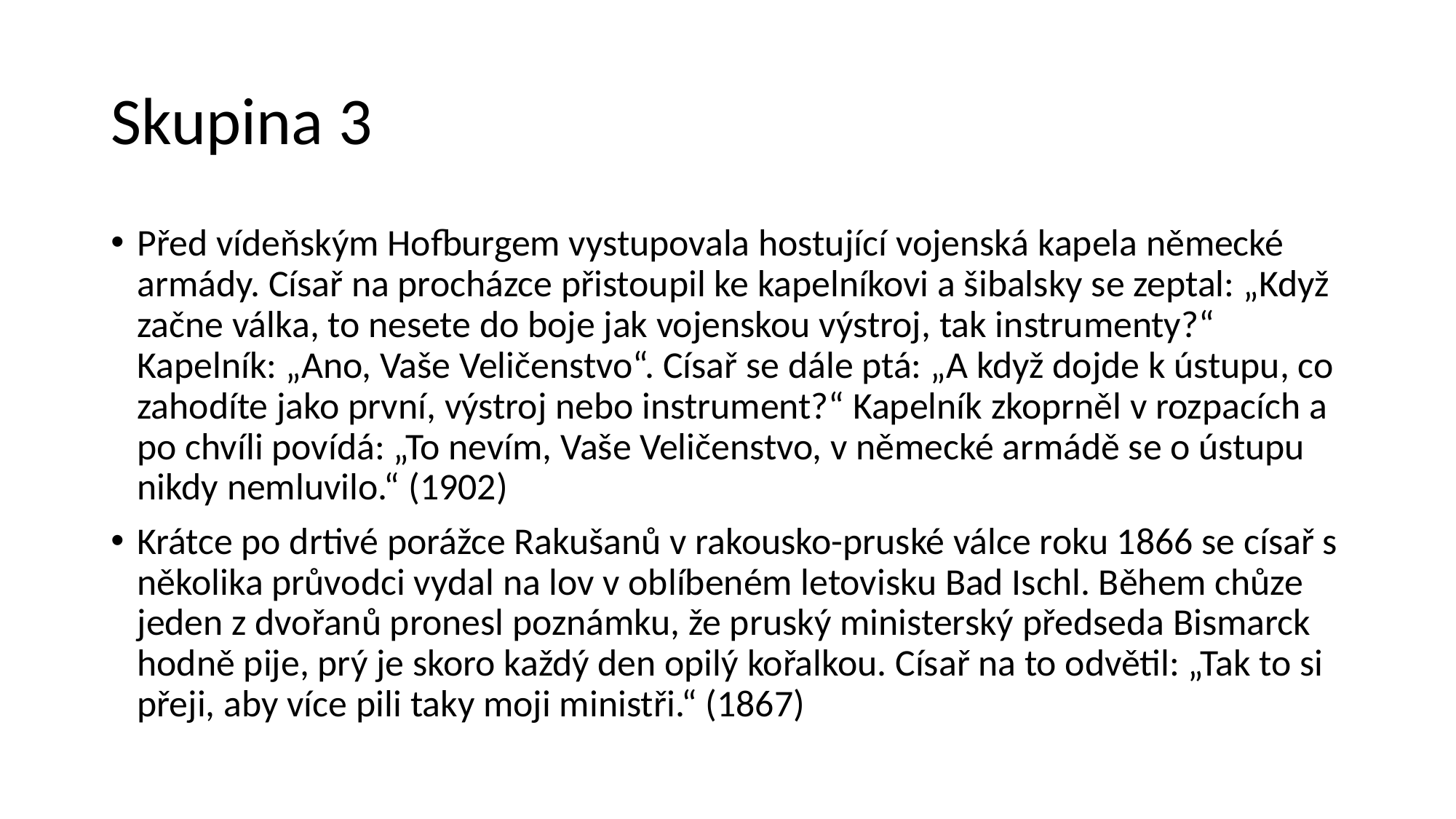

# Skupina 3
Před vídeňským Hofburgem vystupovala hostující vojenská kapela německé armády. Císař na procházce přistoupil ke kapelníkovi a šibalsky se zeptal: „Když začne válka, to nesete do boje jak vojenskou výstroj, tak instrumenty?“ Kapelník: „Ano, Vaše Veličenstvo“. Císař se dále ptá: „A když dojde k ústupu, co zahodíte jako první, výstroj nebo instrument?“ Kapelník zkoprněl v rozpacích a po chvíli povídá: „To nevím, Vaše Veličenstvo, v německé armádě se o ústupu nikdy nemluvilo.“ (1902)
Krátce po drtivé porážce Rakušanů v rakousko-pruské válce roku 1866 se císař s několika průvodci vydal na lov v oblíbeném letovisku Bad Ischl. Během chůze jeden z dvořanů pronesl poznámku, že pruský ministerský předseda Bismarck hodně pije, prý je skoro každý den opilý kořalkou. Císař na to odvětil: „Tak to si přeji, aby více pili taky moji ministři.“ (1867)